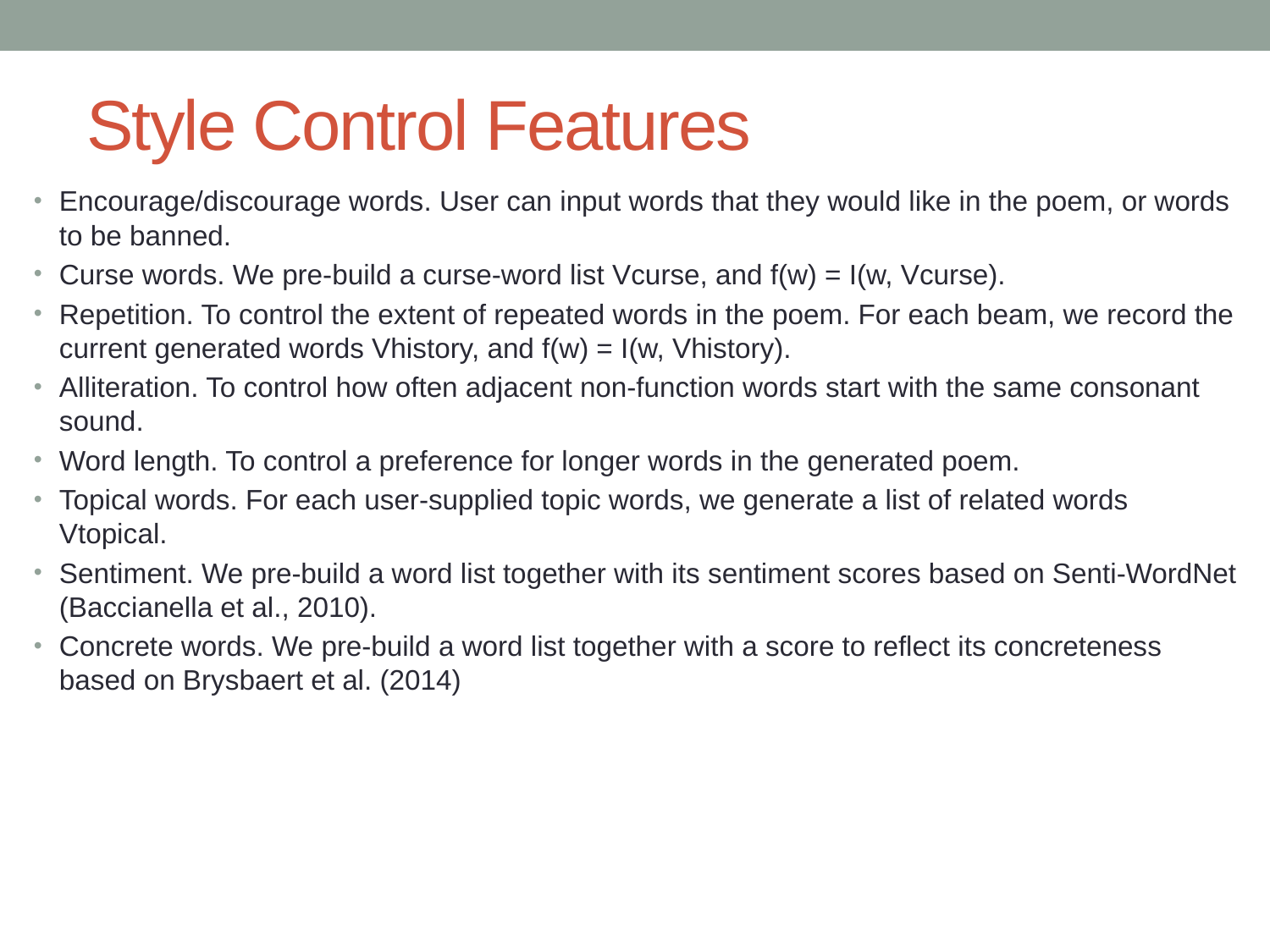

# Style Control Features
Encourage/discourage words. User can input words that they would like in the poem, or words to be banned.
Curse words. We pre-build a curse-word list Vcurse, and f(w) = I(w, Vcurse).
Repetition. To control the extent of repeated words in the poem. For each beam, we record the current generated words Vhistory, and f(w) = I(w, Vhistory).
Alliteration. To control how often adjacent non-function words start with the same consonant sound.
Word length. To control a preference for longer words in the generated poem.
Topical words. For each user-supplied topic words, we generate a list of related words Vtopical.
Sentiment. We pre-build a word list together with its sentiment scores based on Senti-WordNet (Baccianella et al., 2010).
Concrete words. We pre-build a word list together with a score to reflect its concreteness based on Brysbaert et al. (2014)